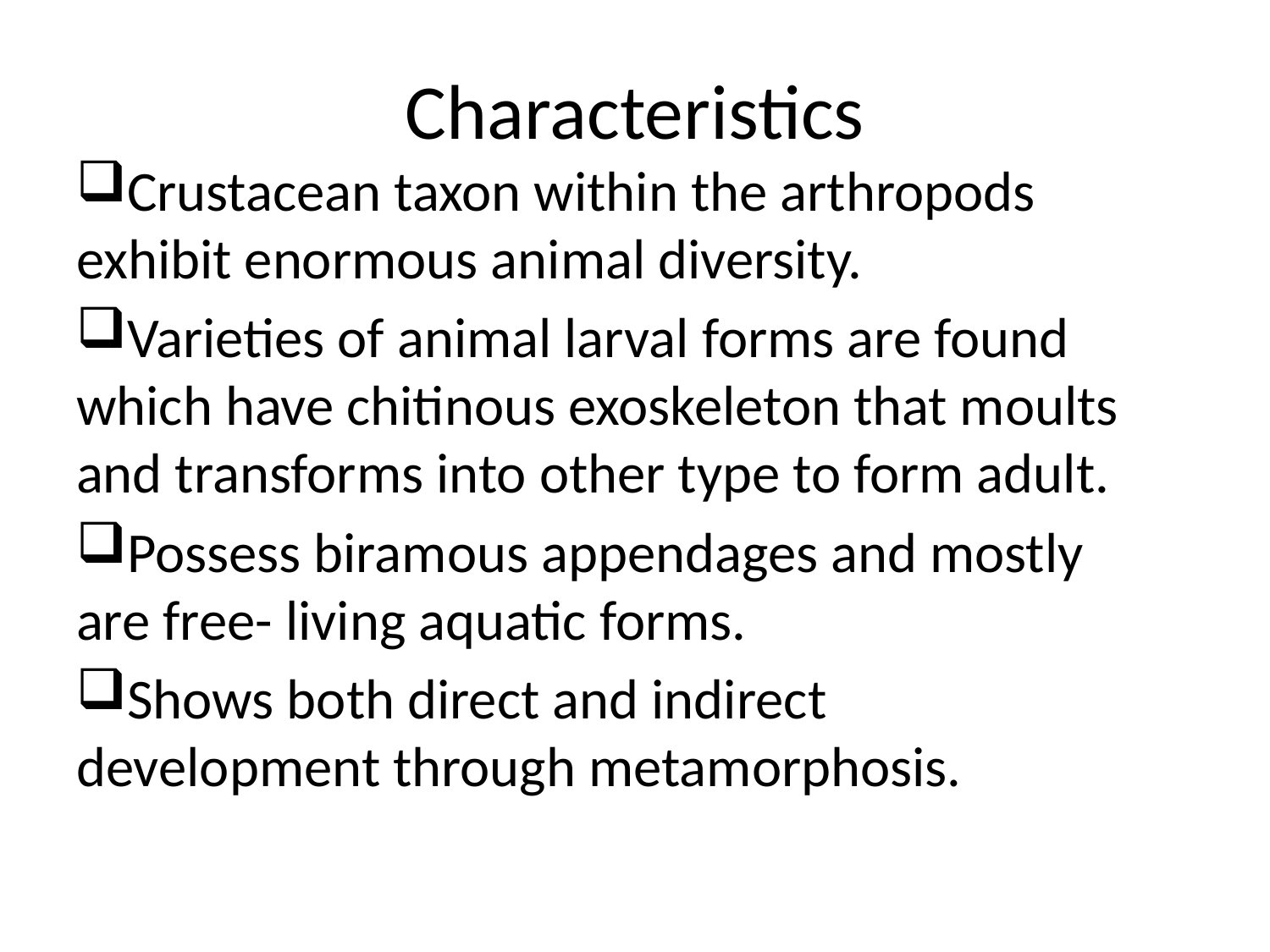

# Characteristics
Crustacean taxon within the arthropods exhibit enormous animal diversity.
Varieties of animal larval forms are found which have chitinous exoskeleton that moults and transforms into other type to form adult.
Possess biramous appendages and mostly are free- living aquatic forms.
Shows both direct and indirect development through metamorphosis.